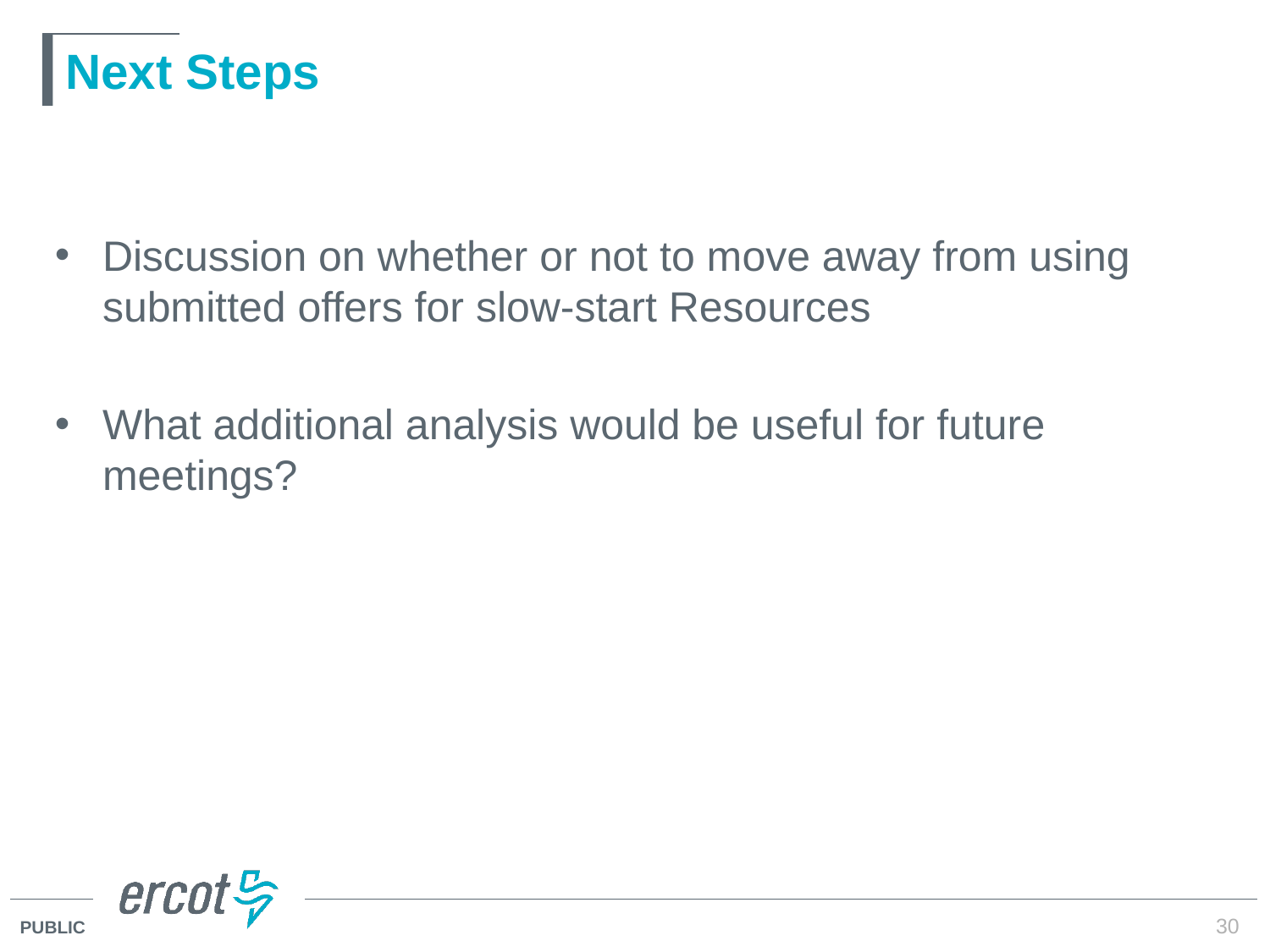

# Next Steps
Discussion on whether or not to move away from using submitted offers for slow-start Resources

What additional analysis would be useful for future meetings?
30